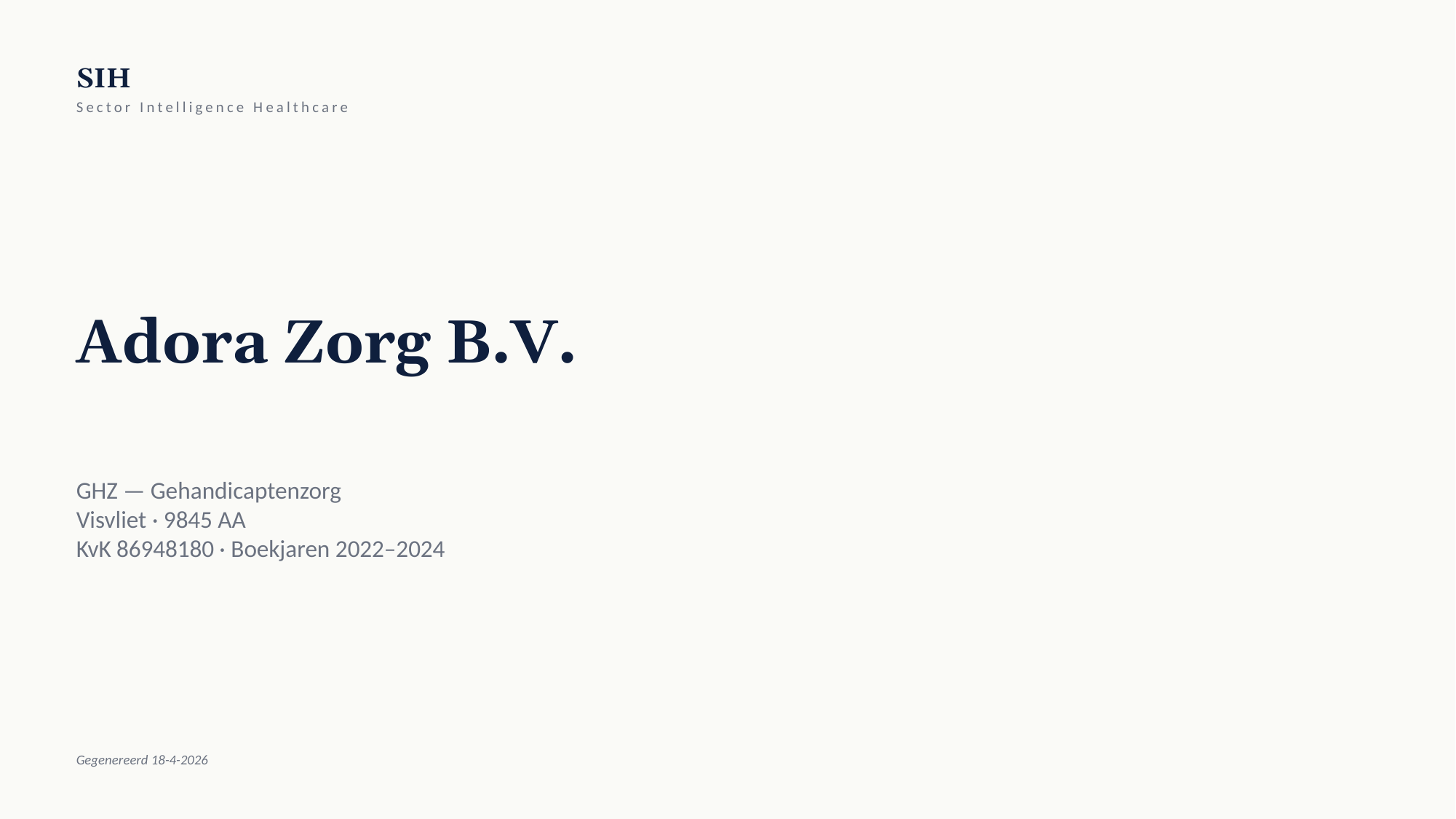

SIH
Sector Intelligence Healthcare
Adora Zorg B.V.
GHZ — Gehandicaptenzorg
Visvliet · 9845 AA
KvK 86948180 · Boekjaren 2022–2024
Gegenereerd 18-4-2026